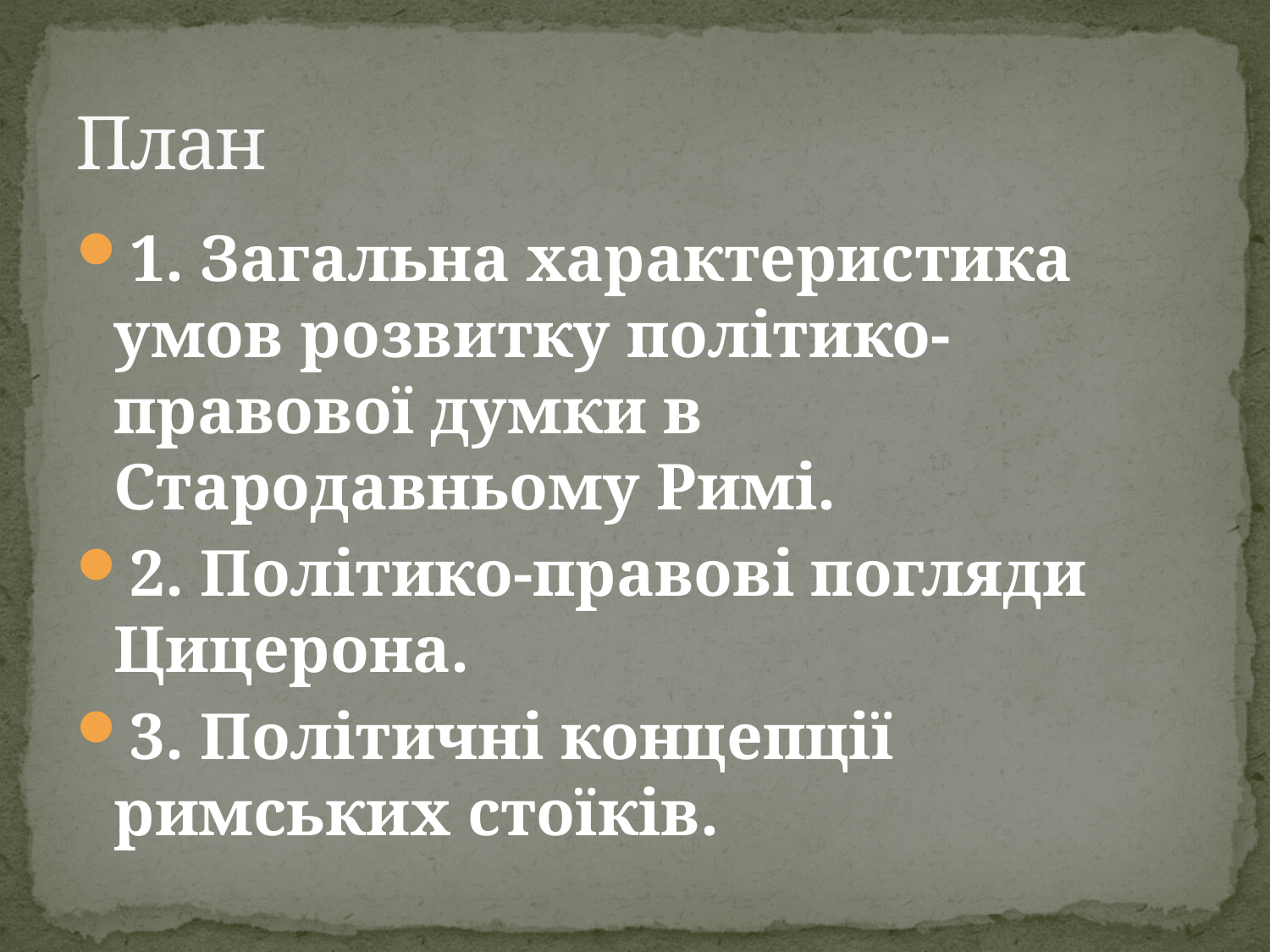

# План
1. Загальна характеристика умов розвитку політико-правової думки в Стародавньому Римі.
2. Політико-правові погляди Цицерона.
3. Політичні концепції римських стоїків.